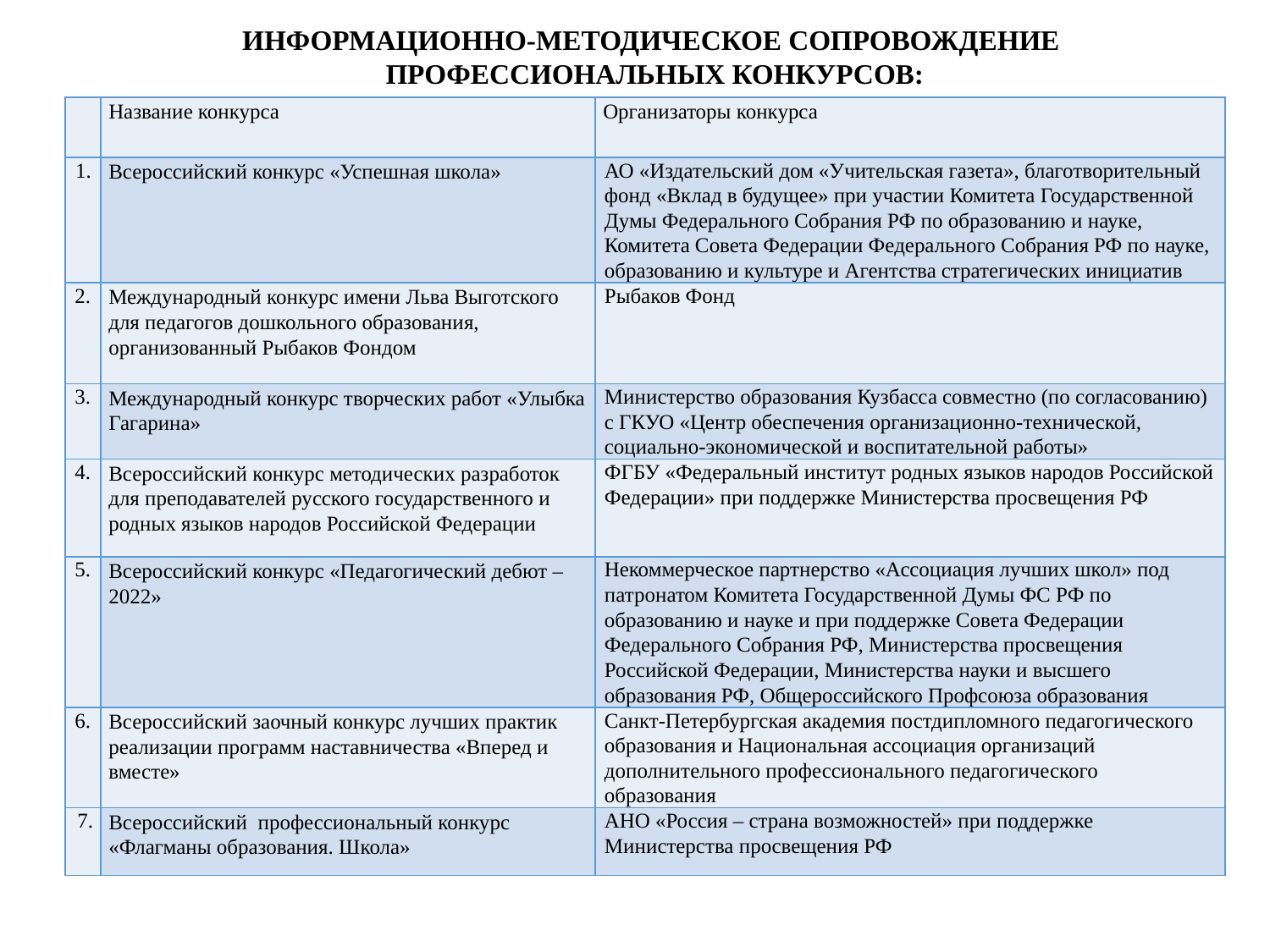

ИНФОРМАЦИОННО-МЕТОДИЧЕСКОЕ СОПРОВОЖДЕНИЕ
ПРОФЕССИОНАЛЬНЫХ КОНКУРСОВ:
|  | Название конкурса | Организаторы конкурса |
| --- | --- | --- |
| 1. | Всероссийский конкурс «Успешная школа» | АО «Издательский дом «Учительская газета», благотворительный фонд «Вклад в будущее» при участии Комитета Государственной Думы Федерального Собрания РФ по образованию и науке, Комитета Совета Федерации Федерального Собрания РФ по науке, образованию и культуре и Агентства стратегических инициатив |
| 2. | Международный конкурс имени Льва Выготского для педагогов дошкольного образования, организованный Рыбаков Фондом | Рыбаков Фонд |
| 3. | Международный конкурс творческих работ «Улыбка Гагарина» | Министерство образования Кузбасса совместно (по согласованию) с ГКУО «Центр обеспечения организационно-технической, социально-экономической и воспитательной работы» |
| 4. | Всероссийский конкурс методических разработок для преподавателей русского государственного и родных языков народов Российской Федерации | ФГБУ «Федеральный институт родных языков народов Российской Федерации» при поддержке Министерства просвещения РФ |
| 5. | Всероссийский конкурс «Педагогический дебют – 2022» | Некоммерческое партнерство «Ассоциация лучших школ» под патронатом Комитета Государственной Думы ФС РФ по образованию и науке и при поддержке Совета Федерации Федерального Собрания РФ, Министерства просвещения Российской Федерации, Министерства науки и высшего образования РФ, Общероссийского Профсоюза образования |
| 6. | Всероссийский заочный конкурс лучших практик реализации программ наставничества «Вперед и вместе» | Санкт-Петербургская академия постдипломного педагогического образования и Национальная ассоциация организаций дополнительного профессионального педагогического образования |
| 7. | Всероссийский профессиональный конкурс «Флагманы образования. Школа» | АНО «Россия – страна возможностей» при поддержке Министерства просвещения РФ |